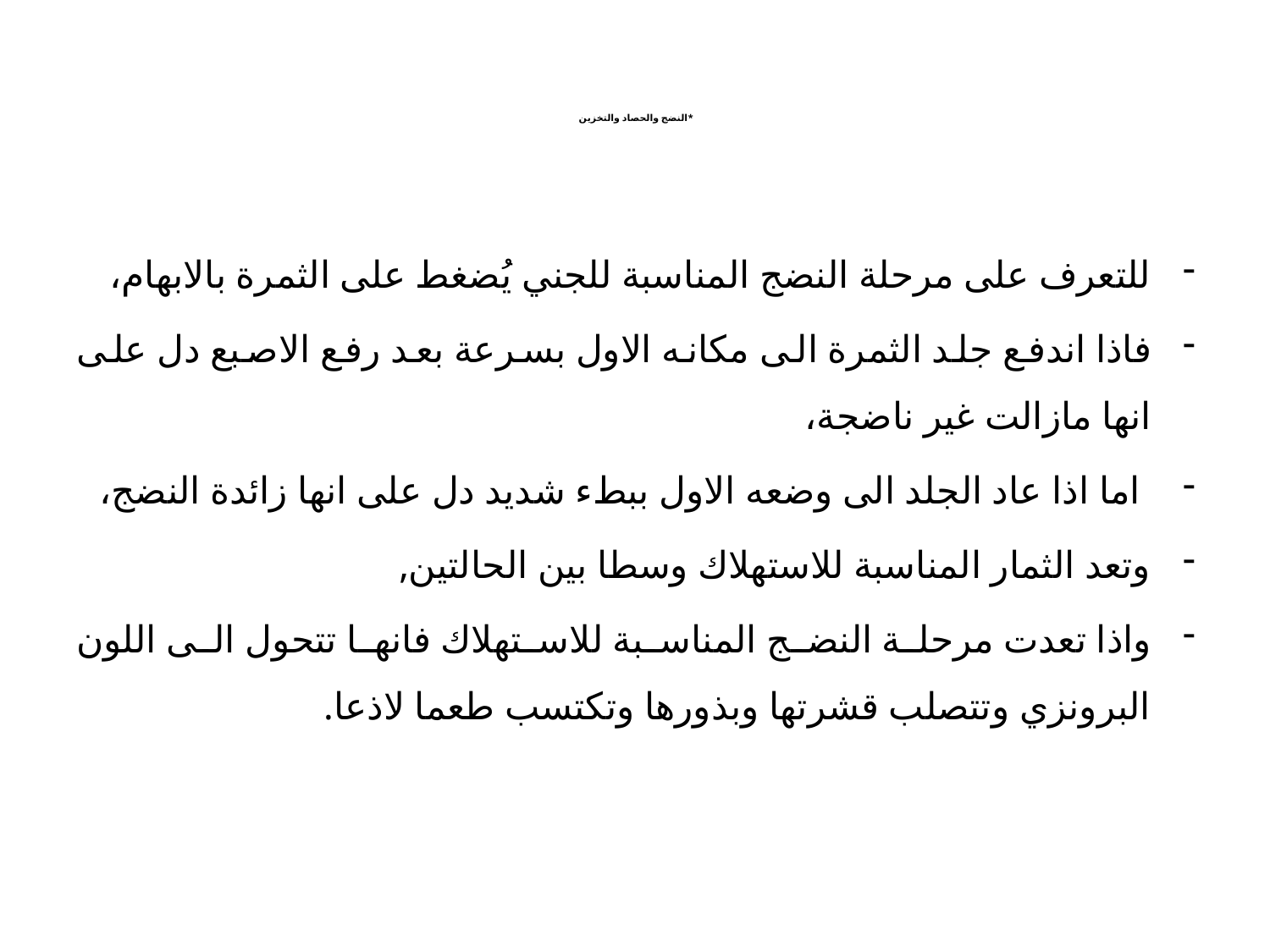

# *النضج والحصاد والتخزين
للتعرف على مرحلة النضج المناسبة للجني يُضغط على الثمرة بالابهام،
فاذا اندفع جلد الثمرة الى مكانه الاول بسرعة بعد رفع الاصبع دل على انها مازالت غير ناضجة،
 اما اذا عاد الجلد الى وضعه الاول ببطء شديد دل على انها زائدة النضج،
وتعد الثمار المناسبة للاستهلاك وسطا بين الحالتين,
واذا تعدت مرحلة النضج المناسبة للاستهلاك فانها تتحول الى اللون البرونزي وتتصلب قشرتها وبذورها وتكتسب طعما لاذعا.